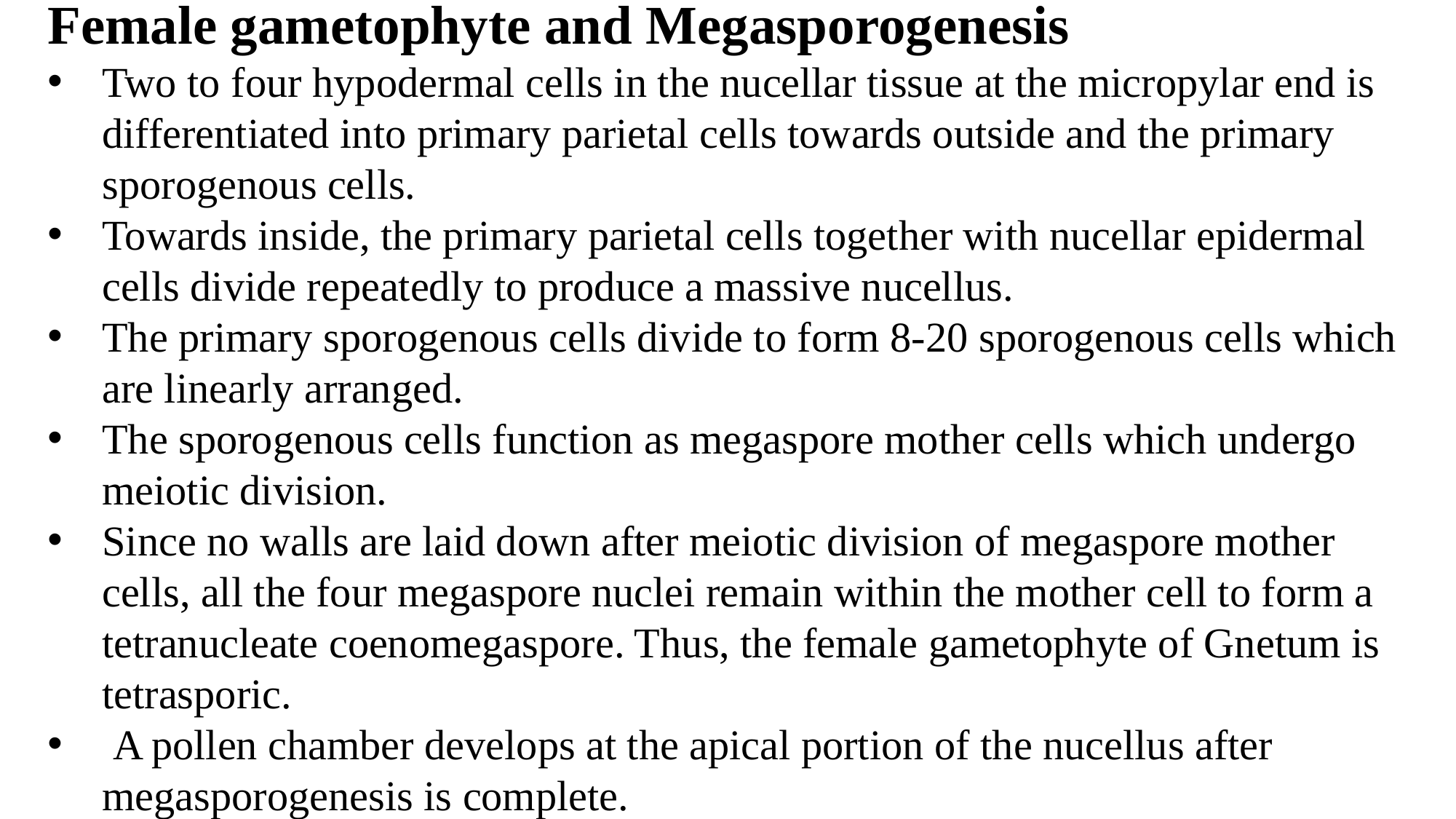

Female gametophyte and Megasporogenesis
Two to four hypodermal cells in the nucellar tissue at the micropylar end is differentiated into primary parietal cells towards outside and the primary sporogenous cells.
Towards inside, the primary parietal cells together with nucellar epidermal cells divide repeatedly to produce a massive nucellus.
The primary sporogenous cells divide to form 8-20 sporogenous cells which are linearly arranged.
The sporogenous cells function as megaspore mother cells which undergo meiotic division.
Since no walls are laid down after meiotic division of megaspore mother cells, all the four megaspore nuclei remain within the mother cell to form a tetranucleate coenomegaspore. Thus, the female gametophyte of Gnetum is tetrasporic.
 A pollen chamber develops at the apical portion of the nucellus after megasporogenesis is complete.